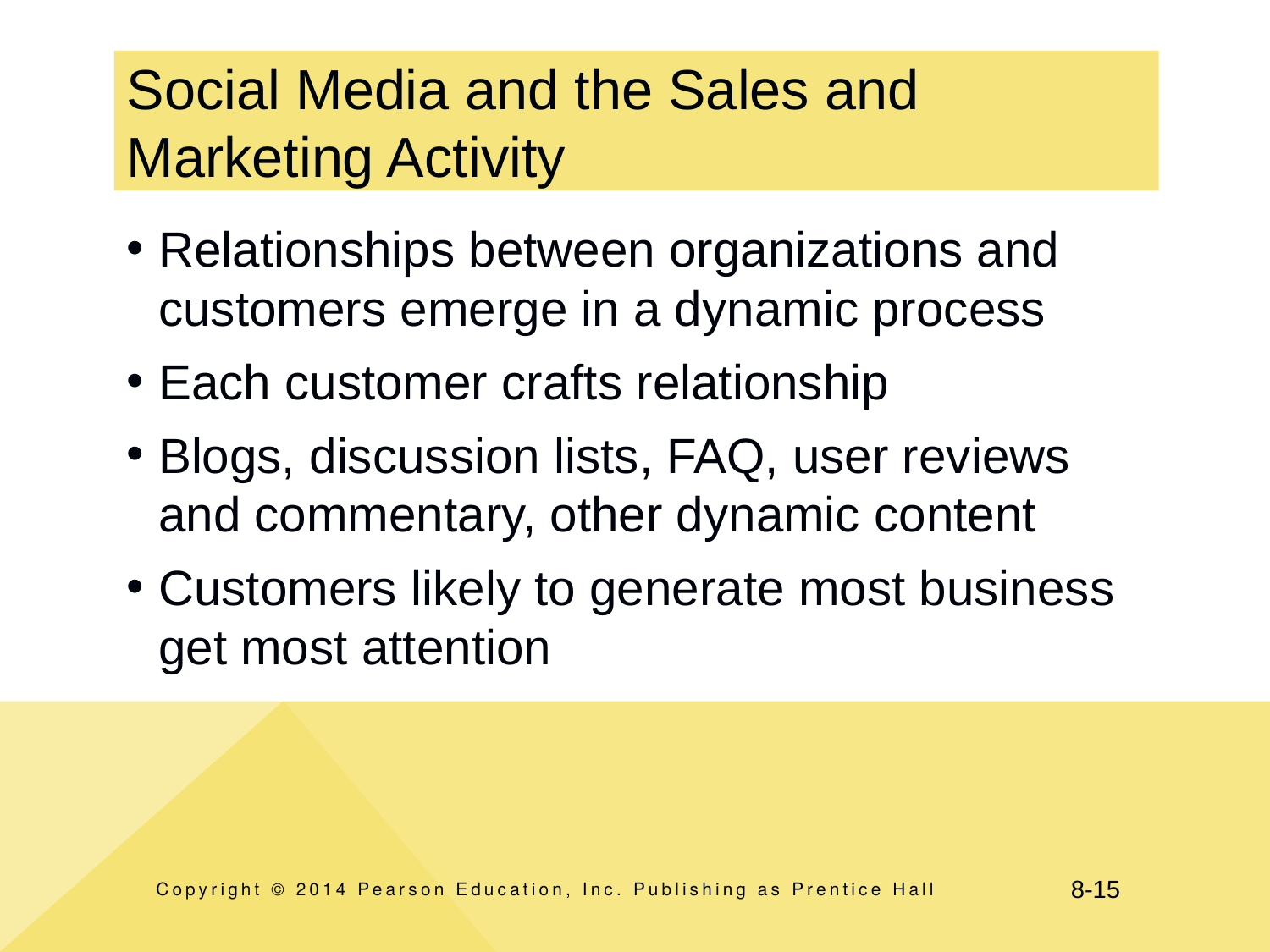

# Social Media and the Sales and Marketing Activity
Relationships between organizations and customers emerge in a dynamic process
Each customer crafts relationship
Blogs, discussion lists, FAQ, user reviews and commentary, other dynamic content
Customers likely to generate most business get most attention
Copyright © 2014 Pearson Education, Inc. Publishing as Prentice Hall